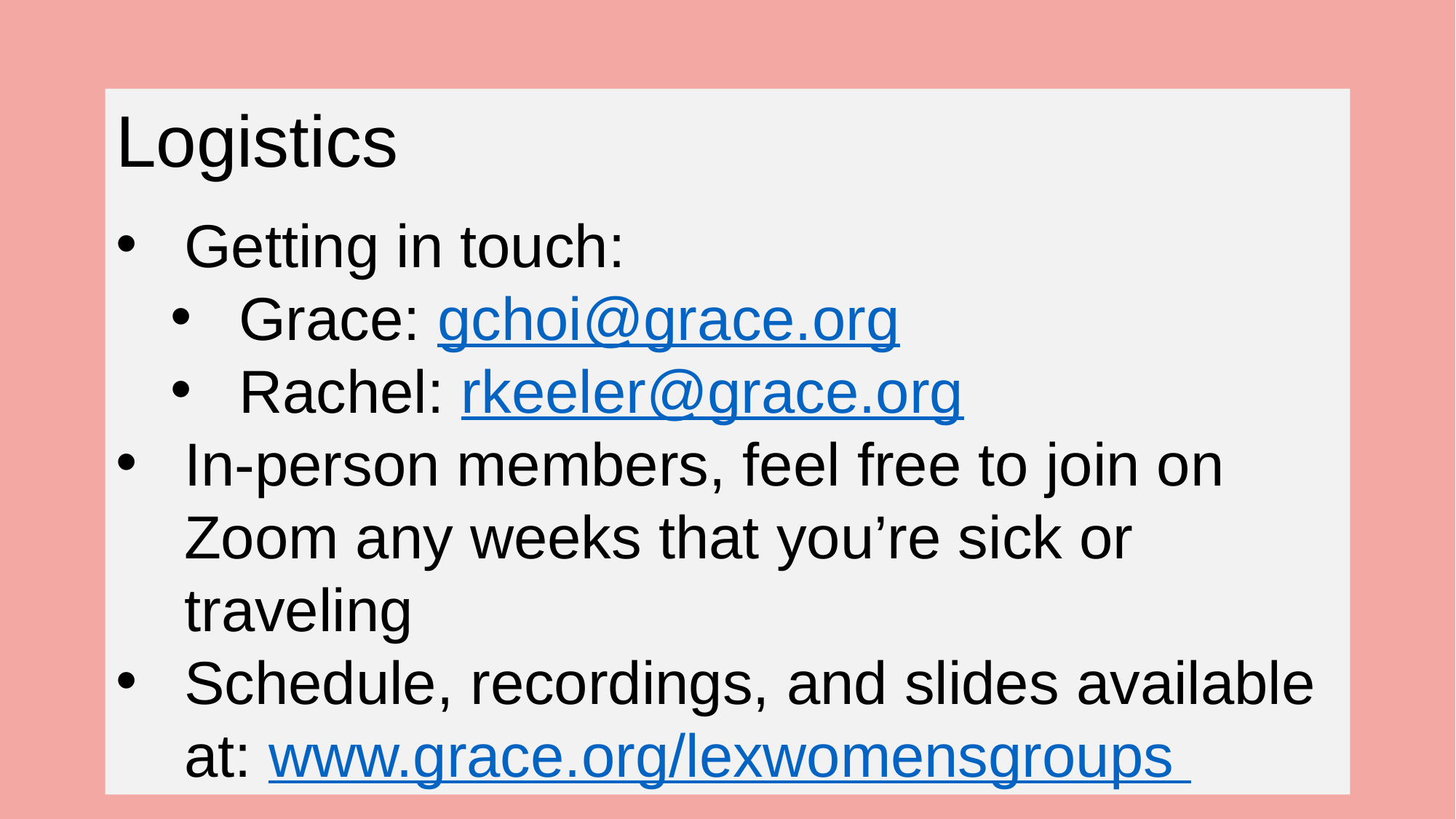

Logistics

Getting in touch:
Grace: gchoi@grace.org
Rachel: rkeeler@grace.org
In-person members, feel free to join on Zoom any weeks that you’re sick or traveling
Schedule, recordings, and slides available at: www.grace.org/lexwomensgroups